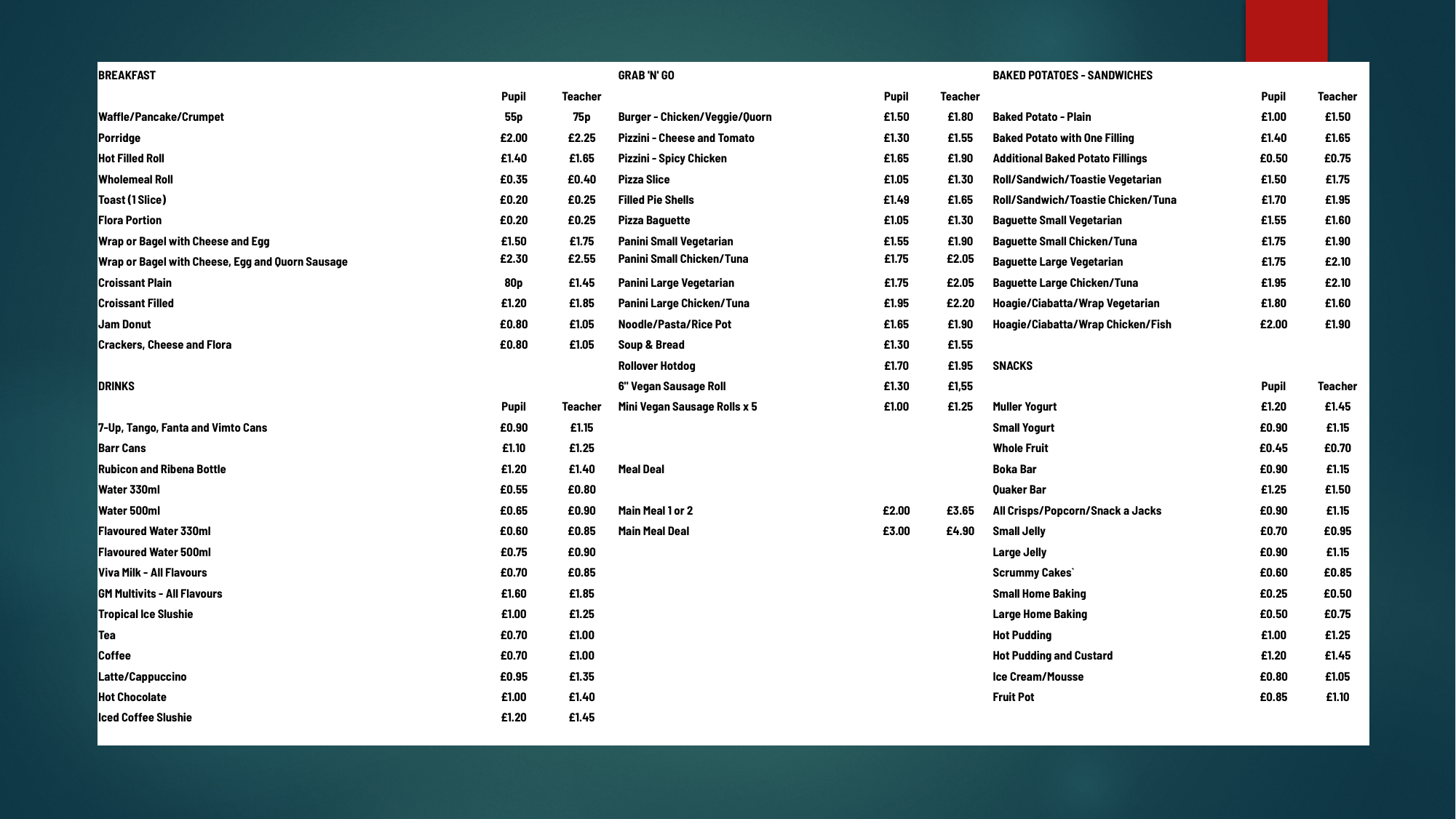

| BREAKFAST |  |  |  |  | GRAB 'N' GO |  |  | BAKED POTATOES - SANDWICHES |  |  |
| --- | --- | --- | --- | --- | --- | --- | --- | --- | --- | --- |
|  |  |  | Pupil | Teacher |  | Pupil | Teacher |  | Pupil | Teacher |
| Waffle/Pancake/Crumpet |  |  | 55p | 75p | Burger - Chicken/Veggie/Quorn | £1.50 | £1.80 | Baked Potato - Plain | £1.00 | £1.50 |
| Porridge |  |  | £2.00 | £2.25 | Pizzini - Cheese and Tomato | £1.30 | £1.55 | Baked Potato with One Filling | £1.40 | £1.65 |
| Hot Filled Roll |  |  | £1.40 | £1.65 | Pizzini - Spicy Chicken | £1.65 | £1.90 | Additional Baked Potato Fillings | £0.50 | £0.75 |
| Wholemeal Roll |  |  | £0.35 | £0.40 | Pizza Slice | £1.05 | £1.30 | Roll/Sandwich/Toastie Vegetarian | £1.50 | £1.75 |
| Toast (1 Slice) |  |  | £0.20 | £0.25 | Filled Pie Shells | £1.49 | £1.65 | Roll/Sandwich/Toastie Chicken/Tuna | £1.70 | £1.95 |
| Flora Portion |  |  | £0.20 | £0.25 | Pizza Baguette | £1.05 | £1.30 | Baguette Small Vegetarian | £1.55 | £1.60 |
| Wrap or Bagel with Cheese and Egg |  |  | £1.50 | £1.75 | Panini Small Vegetarian | £1.55 | £1.90 | Baguette Small Chicken/Tuna | £1.75 | £1.90 |
| Wrap or Bagel with Cheese, Egg and Quorn Sausage |  |  | £2.30 | £2.55 | Panini Small Chicken/Tuna | £1.75 | £2.05 | Baguette Large Vegetarian | £1.75 | £2.10 |
| Croissant Plain |  |  | 80p | £1.45 | Panini Large Vegetarian | £1.75 | £2.05 | Baguette Large Chicken/Tuna | £1.95 | £2.10 |
| Croissant Filled |  |  | £1.20 | £1.85 | Panini Large Chicken/Tuna | £1.95 | £2.20 | Hoagie/Ciabatta/Wrap Vegetarian | £1.80 | £1.60 |
| Jam Donut |  |  | £0.80 | £1.05 | Noodle/Pasta/Rice Pot | £1.65 | £1.90 | Hoagie/Ciabatta/Wrap Chicken/Fish | £2.00 | £1.90 |
| Crackers, Cheese and Flora |  |  | £0.80 | £1.05 | Soup & Bread | £1.30 | £1.55 |  |  |  |
|  |  |  |  |  | Rollover Hotdog | £1.70 | £1.95 | SNACKS |  |  |
| DRINKS |  |  |  |  | 6" Vegan Sausage Roll | £1.30 | £1,55 |  | Pupil | Teacher |
|  |  |  | Pupil | Teacher | Mini Vegan Sausage Rolls x 5 | £1.00 | £1.25 | Muller Yogurt | £1.20 | £1.45 |
| 7-Up, Tango, Fanta and Vimto Cans |  |  | £0.90 | £1.15 |  |  |  | Small Yogurt | £0.90 | £1.15 |
| Barr Cans |  |  | £1.10 | £1.25 |  |  |  | Whole Fruit | £0.45 | £0.70 |
| Rubicon and Ribena Bottle |  |  | £1.20 | £1.40 | Meal Deal |  |  | Boka Bar | £0.90 | £1.15 |
| Water 330ml |  |  | £0.55 | £0.80 |  |  |  | Quaker Bar | £1.25 | £1.50 |
| Water 500ml |  |  | £0.65 | £0.90 | Main Meal 1 or 2 | £2.00 | £3.65 | All Crisps/Popcorn/Snack a Jacks | £0.90 | £1.15 |
| Flavoured Water 330ml |  |  | £0.60 | £0.85 | Main Meal Deal | £3.00 | £4.90 | Small Jelly | £0.70 | £0.95 |
| Flavoured Water 500ml |  |  | £0.75 | £0.90 |  |  |  | Large Jelly | £0.90 | £1.15 |
| Viva Milk - All Flavours |  |  | £0.70 | £0.85 |  |  |  | Scrummy Cakes` | £0.60 | £0.85 |
| GM Multivits - All Flavours |  |  | £1.60 | £1.85 |  |  |  | Small Home Baking | £0.25 | £0.50 |
| Tropical Ice Slushie |  |  | £1.00 | £1.25 |  |  |  | Large Home Baking | £0.50 | £0.75 |
| Tea |  |  | £0.70 | £1.00 |  |  |  | Hot Pudding | £1.00 | £1.25 |
| Coffee |  |  | £0.70 | £1.00 |  |  |  | Hot Pudding and Custard | £1.20 | £1.45 |
| Latte/Cappuccino |  |  | £0.95 | £1.35 |  |  |  | Ice Cream/Mousse | £0.80 | £1.05 |
| Hot Chocolate |  |  | £1.00 | £1.40 |  |  |  | Fruit Pot | £0.85 | £1.10 |
| Iced Coffee Slushie |  |  | £1.20 | £1.45 |  |  |  |  |  |  |
|  |  |  |  |  |  |  |  |  |  |  |